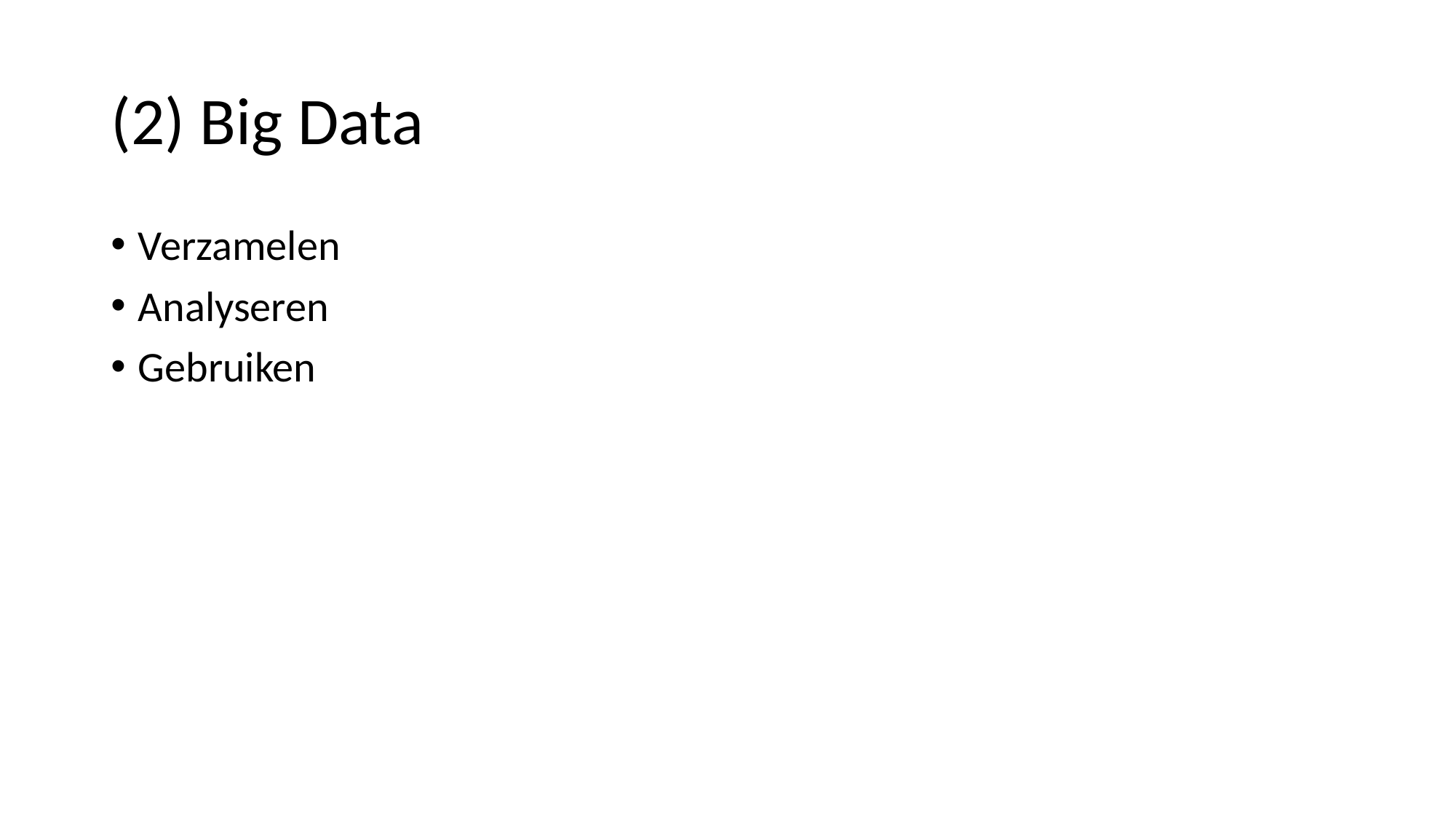

# (2) Big Data
Verzamelen
Analyseren
Gebruiken